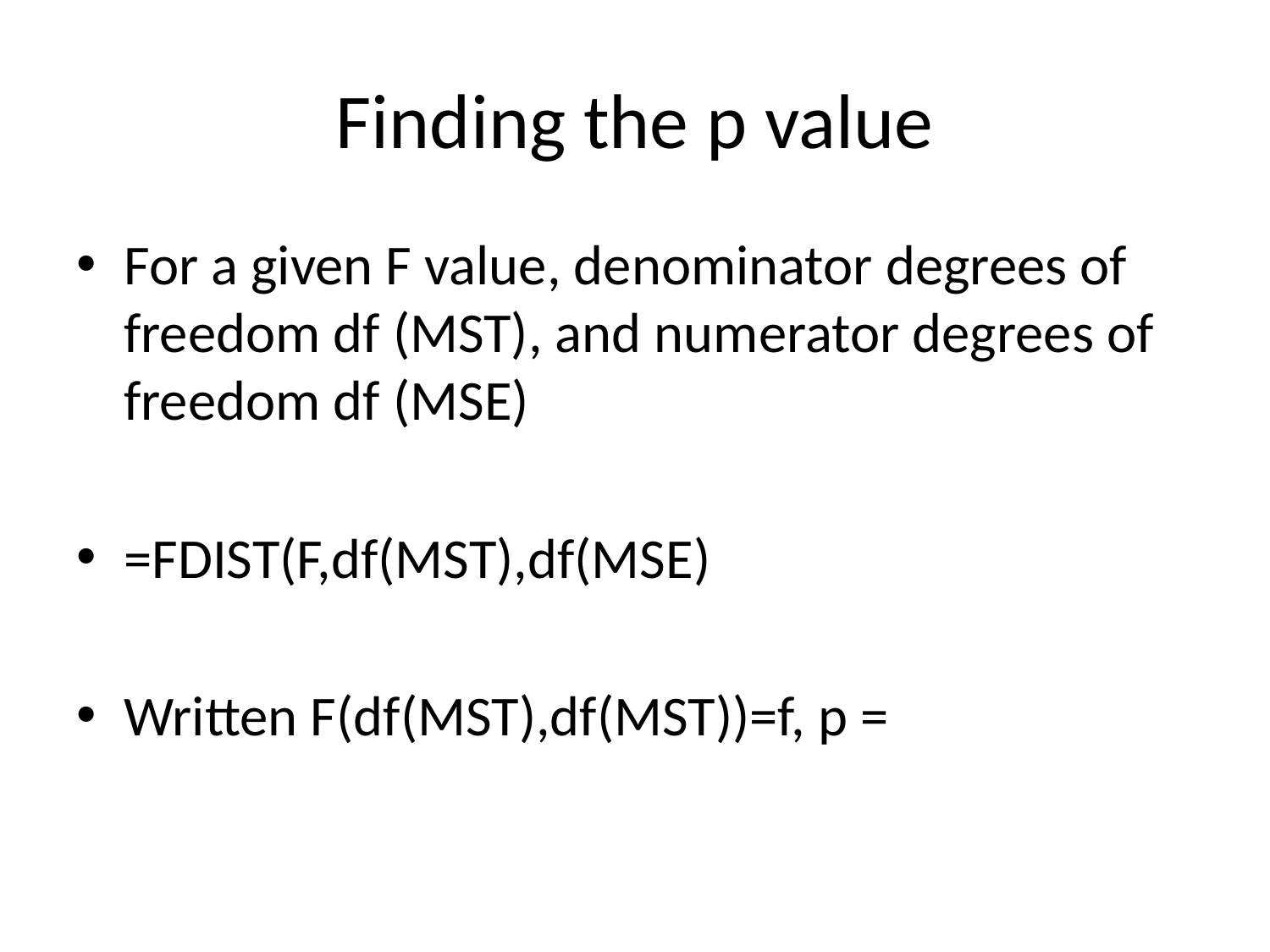

# Finding the p value
For a given F value, denominator degrees of freedom df (MST), and numerator degrees of freedom df (MSE)

=FDIST(F,df(MST),df(MSE)

Written F(df(MST),df(MST))=f, p =